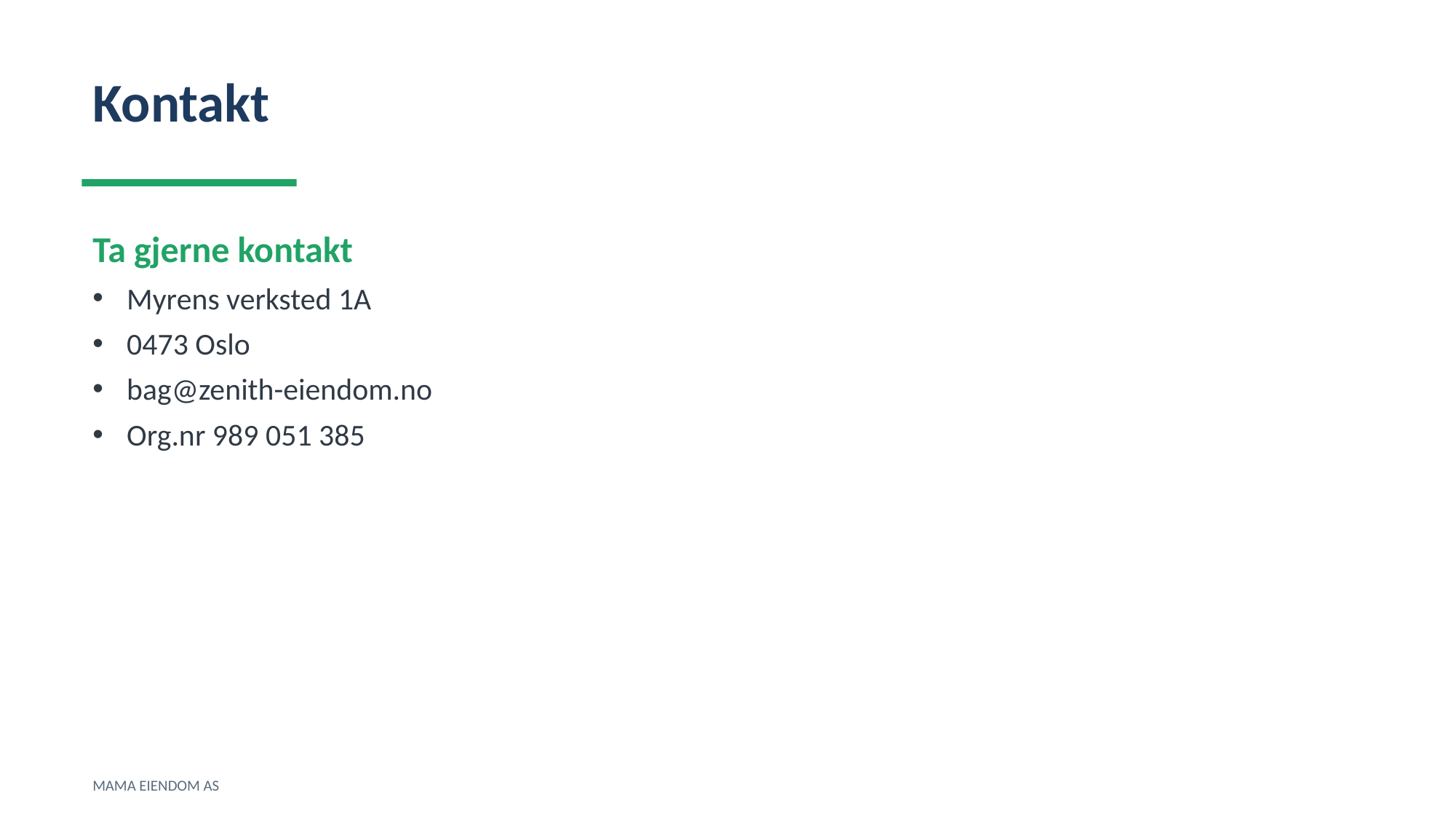

Kontakt

Ta gjerne kontakt
Myrens verksted 1A
0473 Oslo
bag@zenith-eiendom.no
Org.nr 989 051 385
MAMA EIENDOM AS